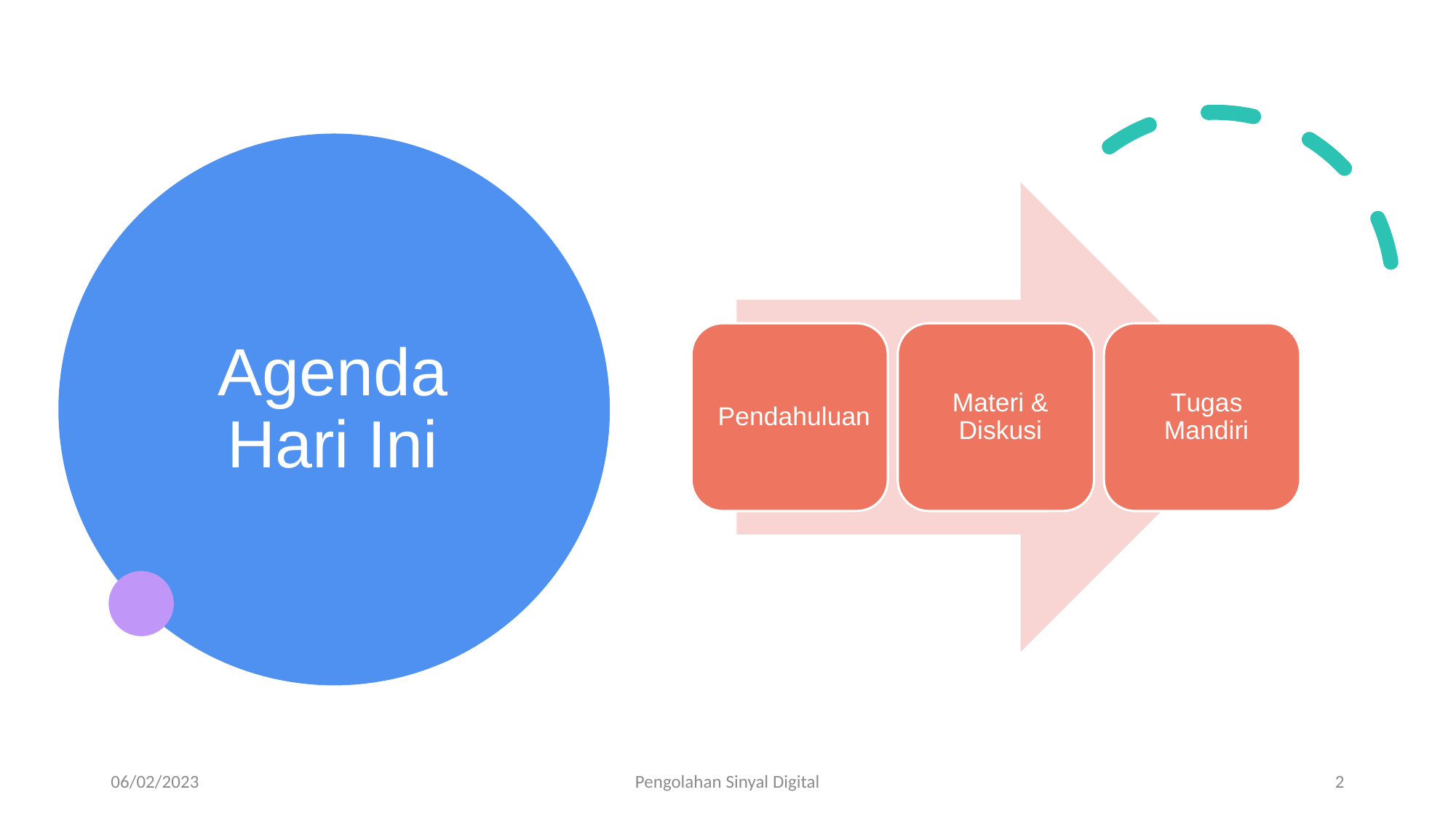

# Agenda Hari Ini
Pendahuluan
Materi & Diskusi
Tugas Mandiri
06/02/2023
Pengolahan Sinyal Digital
2